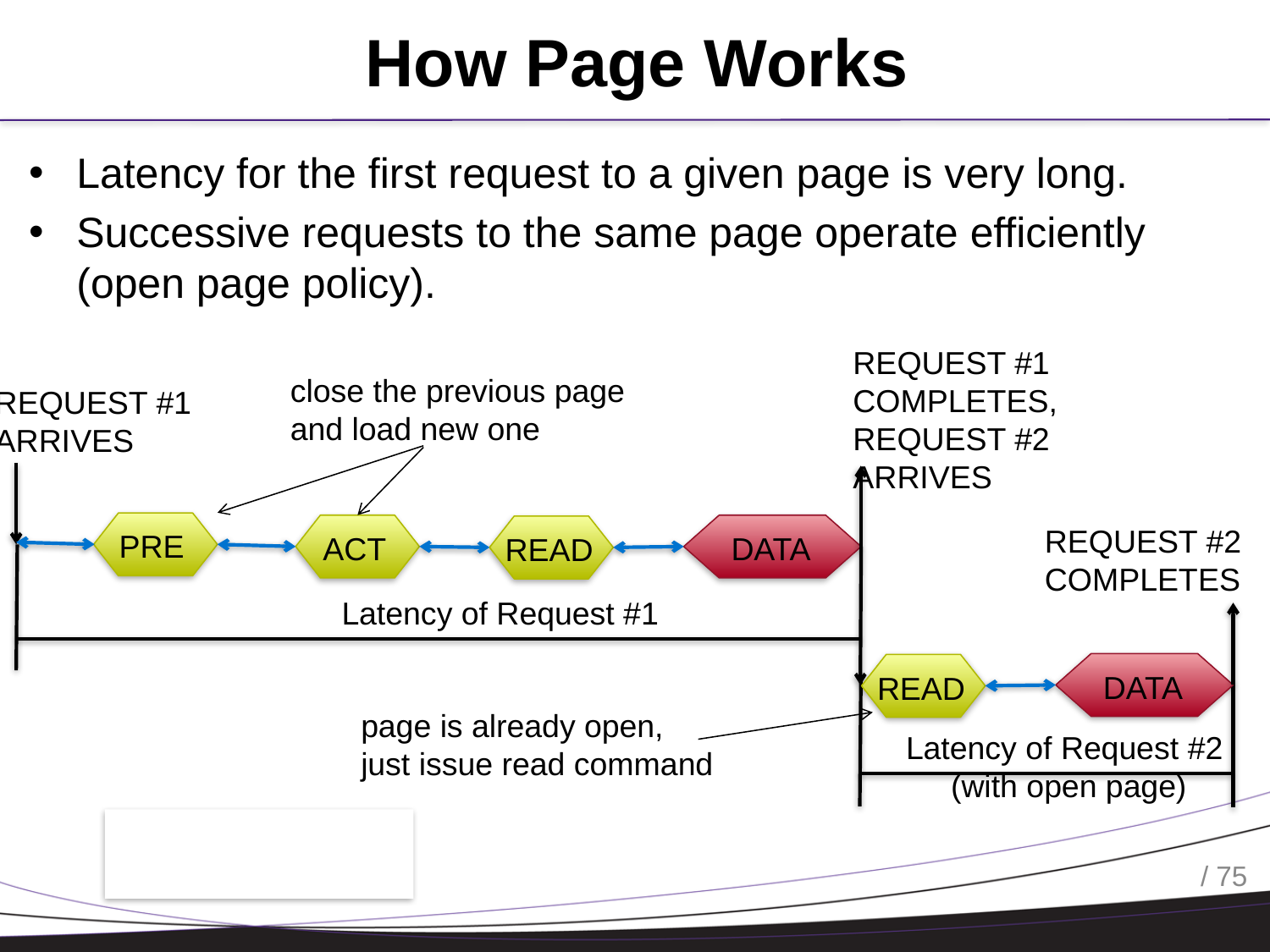

# How Page Works
Latency for the first request to a given page is very long.
Successive requests to the same page operate efficiently (open page policy).
REQUEST #1
COMPLETES,
REQUEST #2
ARRIVES
close the previous page
and load new one
REQUEST #1
ARRIVES

PRE

ACT

DATA
REQUEST #2
COMPLETES

READ
Latency of Request #1

DATA

READ
page is already open,
just issue read command
Latency of Request #2
(with open page)